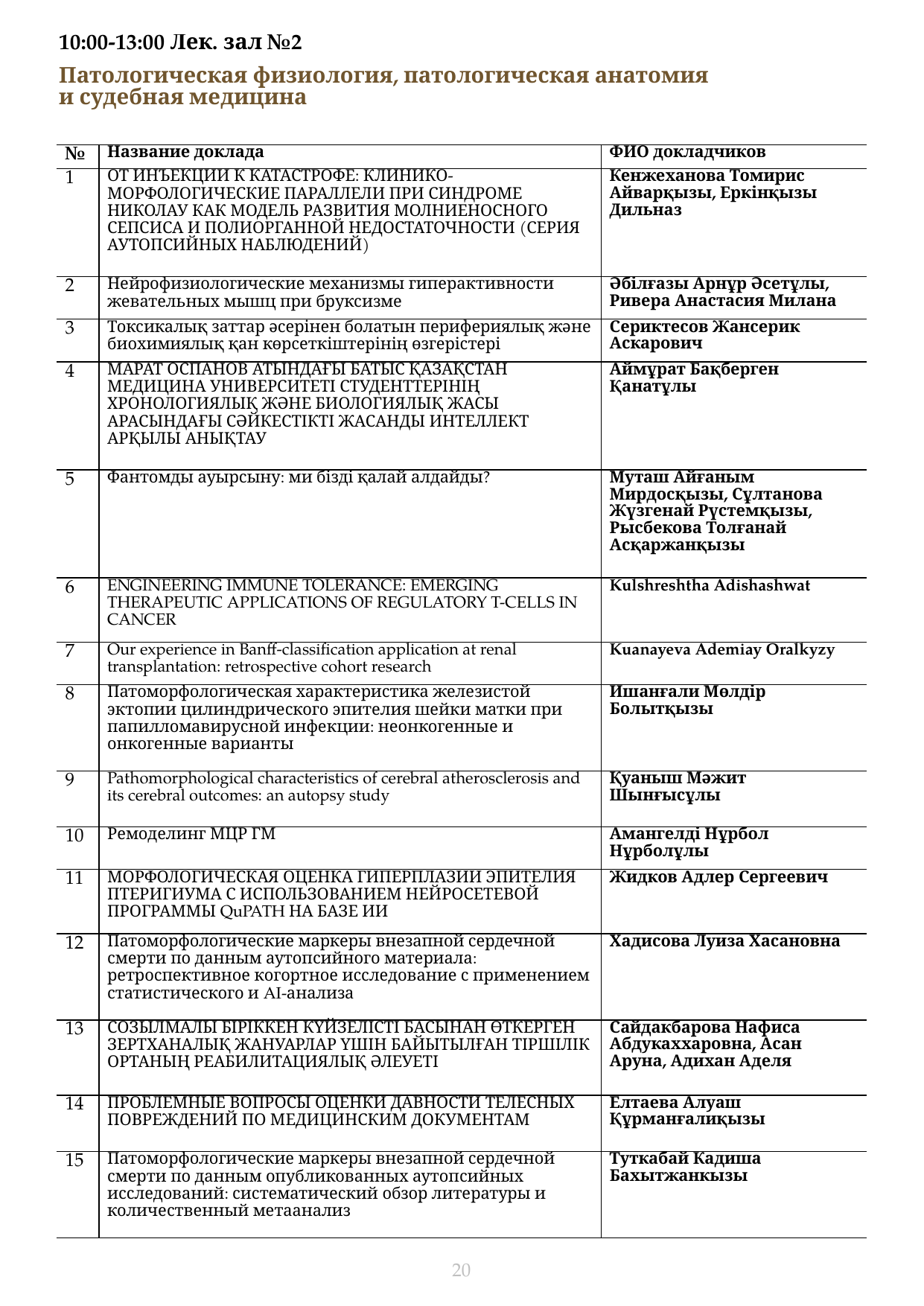

| 10:00-13:00 Лек. зал №2 Патологическая физиология, патологическая анатомия и судебная медицина |  |  |
| --- | --- | --- |
| № | Название доклада | ФИО докладчиков |
| 1 | ОТ ИНЪЕКЦИИ К КАТАСТРОФЕ: КЛИНИКО-МОРФОЛОГИЧЕСКИЕ ПАРАЛЛЕЛИ ПРИ СИНДРОМЕ НИКОЛАУ КАК МОДЕЛЬ РАЗВИТИЯ МОЛНИЕНОСНОГО СЕПСИСА И ПОЛИОРГАННОЙ НЕДОСТАТОЧНОСТИ (СЕРИЯ АУТОПСИЙНЫХ НАБЛЮДЕНИЙ) | Кенжеханова Томирис Айварқызы, Еркінқызы Дильназ |
| 2 | Нейрофизиологические механизмы гиперактивности жевательных мышц при бруксизме | Әбілғазы Арнұр Әсетұлы, Ривера Анастасия Милана |
| 3 | Токсикалық заттар әсерінен болатын перифериялық және биохимиялық қан көрсеткіштерінің өзгерістері | Сериктесов Жансерик Аскарович |
| 4 | МАРАТ ОСПАНОВ АТЫНДАҒЫ БАТЫС ҚАЗАҚСТАН МЕДИЦИНА УНИВЕРСИТЕТІ СТУДЕНТТЕРІНІҢ ХРОНОЛОГИЯЛЫҚ ЖӘНЕ БИОЛОГИЯЛЫҚ ЖАСЫ АРАСЫНДАҒЫ СӘЙКЕСТІКТІ ЖАСАНДЫ ИНТЕЛЛЕКТ АРҚЫЛЫ АНЫҚТАУ | Аймұрат Бақберген Қанатұлы |
| 5 | Фантомды ауырсыну: ми бізді қалай алдайды? | Муташ Айғаным Мирдосқызы, Сұлтанова Жүзгенай Рүстемқызы, Рысбекова Толғанай Асқаржанқызы |
| 6 | ENGINEERING IMMUNE TOLERANCE: EMERGING THERAPEUTIC APPLICATIONS OF REGULATORY T-CELLS IN CANCER | Kulshreshtha Adishashwat |
| 7 | Our experience in Banff-classification application at renal transplantation: retrospective cohort research | Kuanayeva Ademiay Oralkyzy |
| 8 | Патоморфологическая характеристика железистой эктопии цилиндрического эпителия шейки матки при папилломавирусной инфекции: неонкогенные и онкогенные варианты | Ишанғали Мөлдір Болытқызы |
| 9 | Pathomorphological characteristics of cerebral atherosclerosis and its cerebral outcomes: an autopsy study | Қуаныш Мәжит Шынғысұлы |
| 10 | Ремоделинг МЦР ГМ | Амангелді Нұрбол Нұрболұлы |
| 11 | МОРФОЛОГИЧЕСКАЯ ОЦЕНКА ГИПЕРПЛАЗИИ ЭПИТЕЛИЯ ПТЕРИГИУМА С ИСПОЛЬЗОВАНИЕМ НЕЙРОСЕТЕВОЙ ПРОГРАММЫ QuPATH НА БАЗЕ ИИ | Жидков Адлер Сергеевич |
| 12 | Патоморфологические маркеры внезапной сердечной смерти по данным аутопсийного материала: ретроспективное когортное исследование с применением статистического и AI-анализа | Хадисова Луиза Хасановна |
| 13 | СОЗЫЛМАЛЫ БІРІККЕН КҮЙЗЕЛІСТІ БАСЫНАН ӨТКЕРГЕН ЗЕРТХАНАЛЫҚ ЖАНУАРЛАР ҮШІН БАЙЫТЫЛҒАН ТІРШІЛІК ОРТАНЫҢ РЕАБИЛИТАЦИЯЛЫҚ ӘЛЕУЕТІ | Сайдакбарова Нафиса Абдукаххаровна, Асан Аруна, Адихан Аделя |
| 14 | ПРОБЛЕМНЫЕ ВОПРОСЫ ОЦЕНКИ ДАВНОСТИ ТЕЛЕСНЫХ ПОВРЕЖДЕНИЙ ПО МЕДИЦИНСКИМ ДОКУМЕНТАМ | Елтаева Алуаш Құрманғалиқызы |
| 15 | Патоморфологические маркеры внезапной сердечной смерти по данным опубликованных аутопсийных исследований: систематический обзор литературы и количественный метаанализ | Туткабай Кадиша Бахытжанкызы |
20